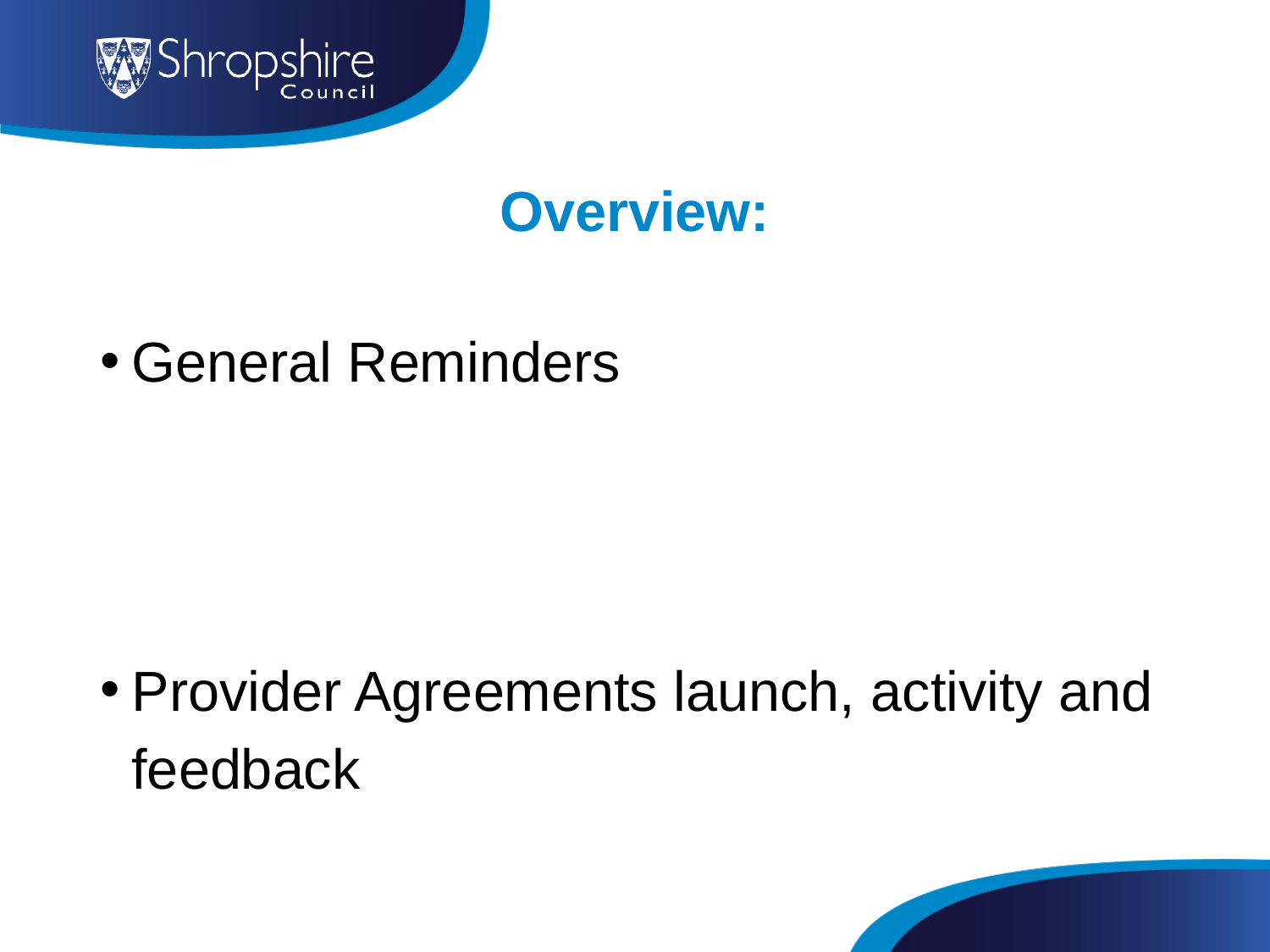

# Overview:
General Reminders

Provider Agreements launch, activity and feedback